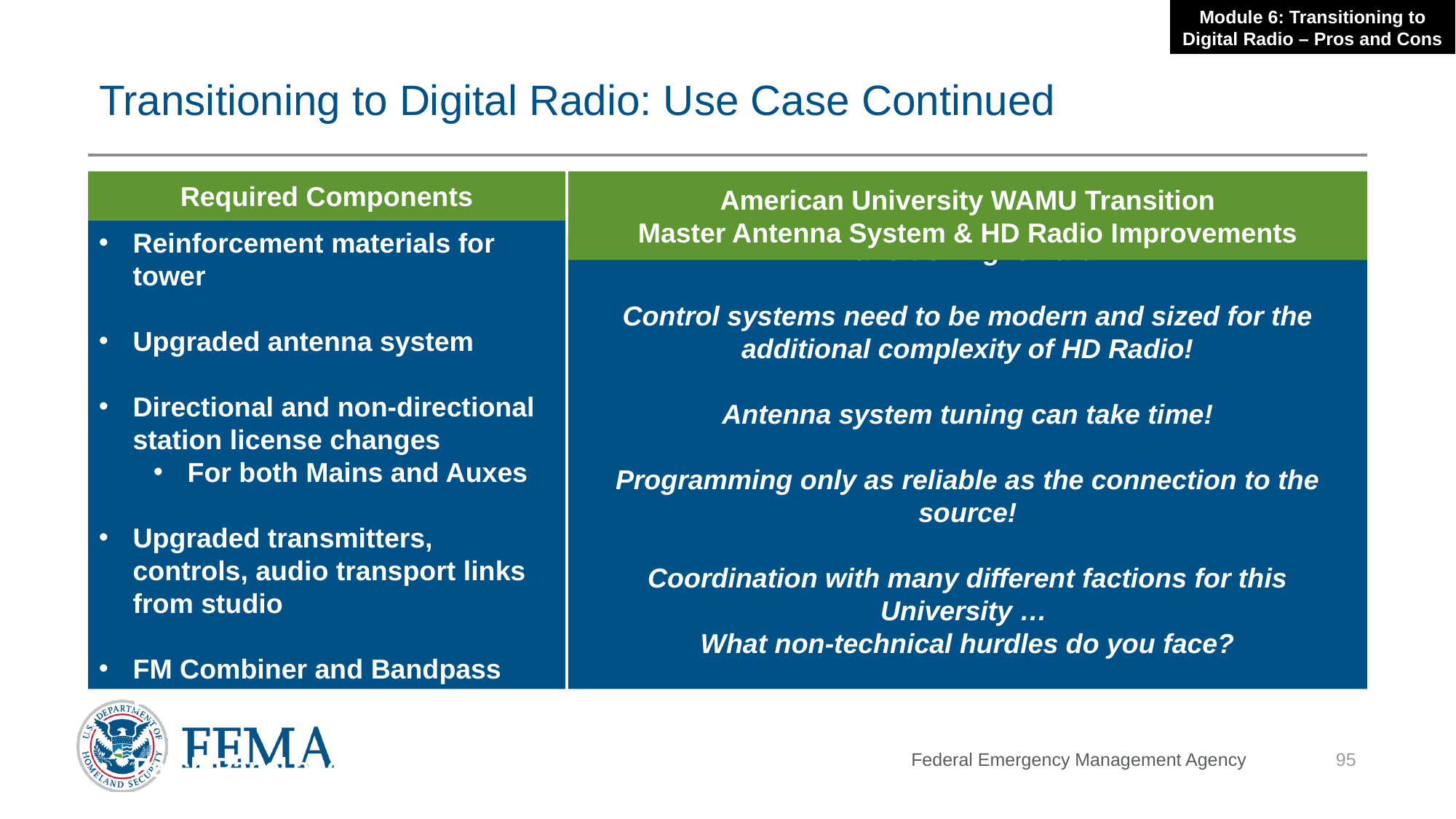

# Transitioning to Digital Radio: Use Case Continued
Required Components
American University WAMU Transition
Master Antenna System & HD Radio Improvements

Transitioning is hard!

Control systems need to be modern and sized for the additional complexity of HD Radio!

Antenna system tuning can take time!

Programming only as reliable as the connection to the source!

Coordination with many different factions for this University …
What non-technical hurdles do you face?

Results surpassed expectations!
Reinforcement materials for tower

Upgraded antenna system

Directional and non-directional station license changes
For both Mains and Auxes

Upgraded transmitters, controls, audio transport links from studio

FM Combiner and Bandpass Filters

Patch Panel and Switching System
95